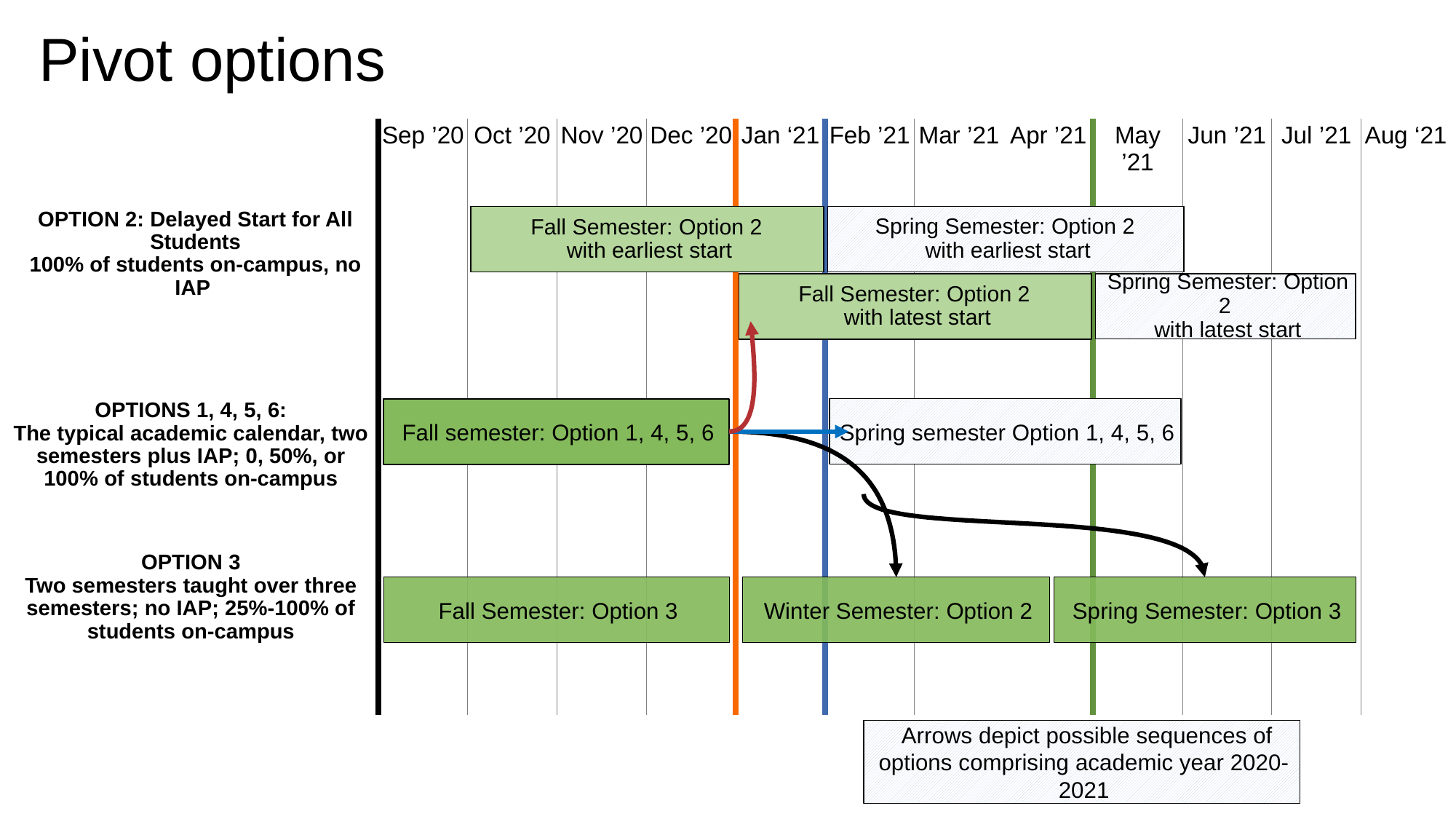

Start might be Apr or May, end in summer
# next semester starts in Jan, one would end in summer
Pivot options
| Sep ’20 | Oct ’20 | Nov ’20 | Dec ’20 | Jan ‘21 | Feb ’21 | Mar ’21 | Apr ’21 | May ’21 | Jun ’21 | Jul ’21 | Aug ‘21 |
| --- | --- | --- | --- | --- | --- | --- | --- | --- | --- | --- | --- |
|  |  |  |  |  |  |  |  |  |  |  |  |
|  |  |  |  |  |  |  |  |  |  |  |  |
|  |  |  |  |  |  |  |  |  |  |  |  |
|  |  |  |  |  |  |  |  |  |  |  |  |
|  |  |  |  |  |  |  |  |  |  |  |  |
|  |  |  |  |  |  |  |  |  |  |  |  |
OPTION 2: Delayed Start for All Students
100% of students on-campus, no IAP
Spring Semester: Option 2
with earliest start
Fall Semester: Option 2
with earliest start
Spring Semester: Option 2
with latest start
Fall Semester: Option 2
with latest start
OPTIONS 1, 4, 5, 6:
The typical academic calendar, two semesters plus IAP; 0, 50%, or 100% of students on-campus
Spring semester Option 1, 4, 5, 6
Fall semester: Option 1, 4, 5, 6
OPTION 3
Two semesters taught over three semesters; no IAP; 25%-100% of students on-campus
Fall Semester: Option 3
Winter Semester: Option 2
Spring Semester: Option 3
 Arrows depict possible sequences of options comprising academic year 2020-2021